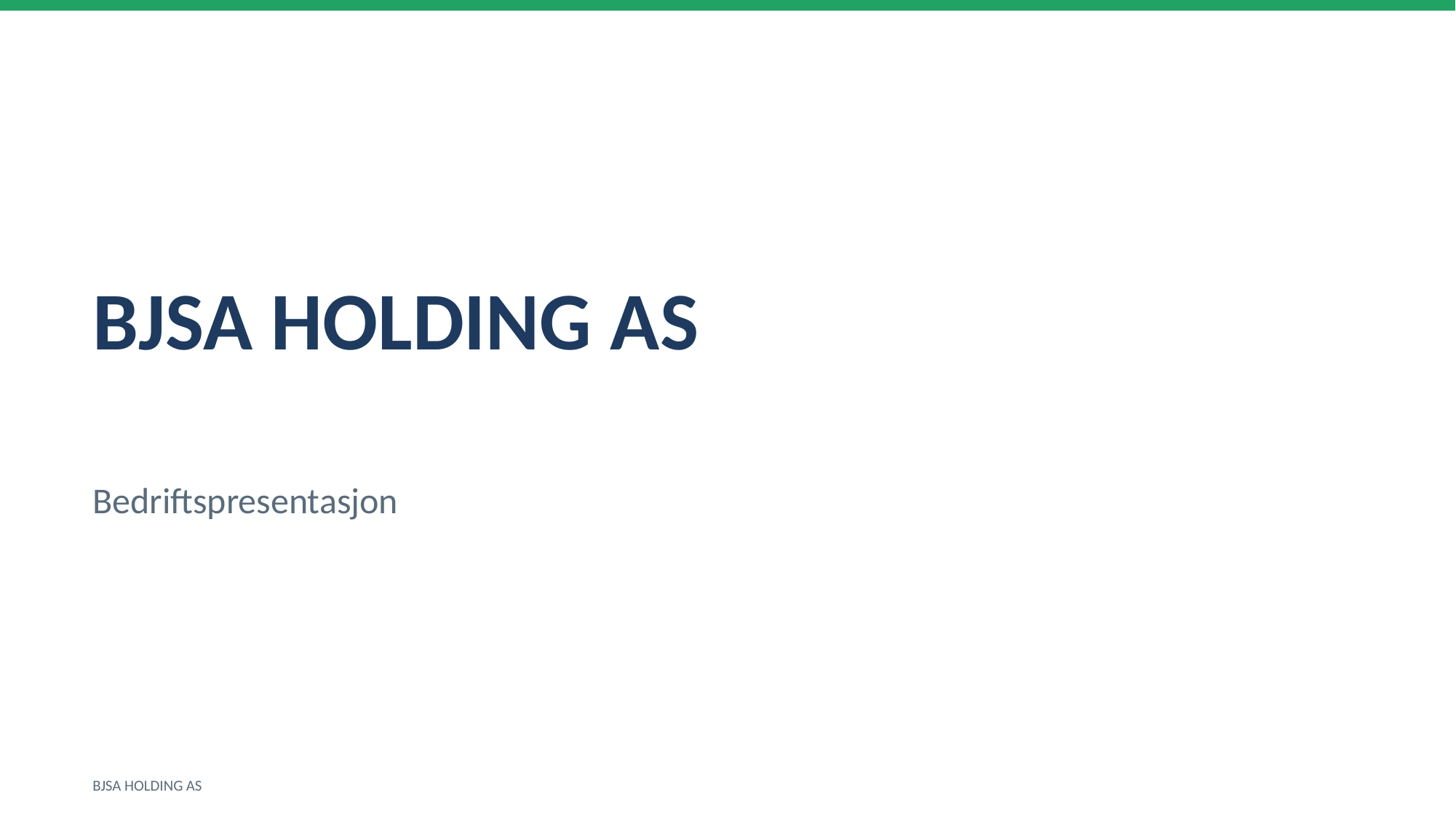

BJSA HOLDING AS
Bedriftspresentasjon
BJSA HOLDING AS